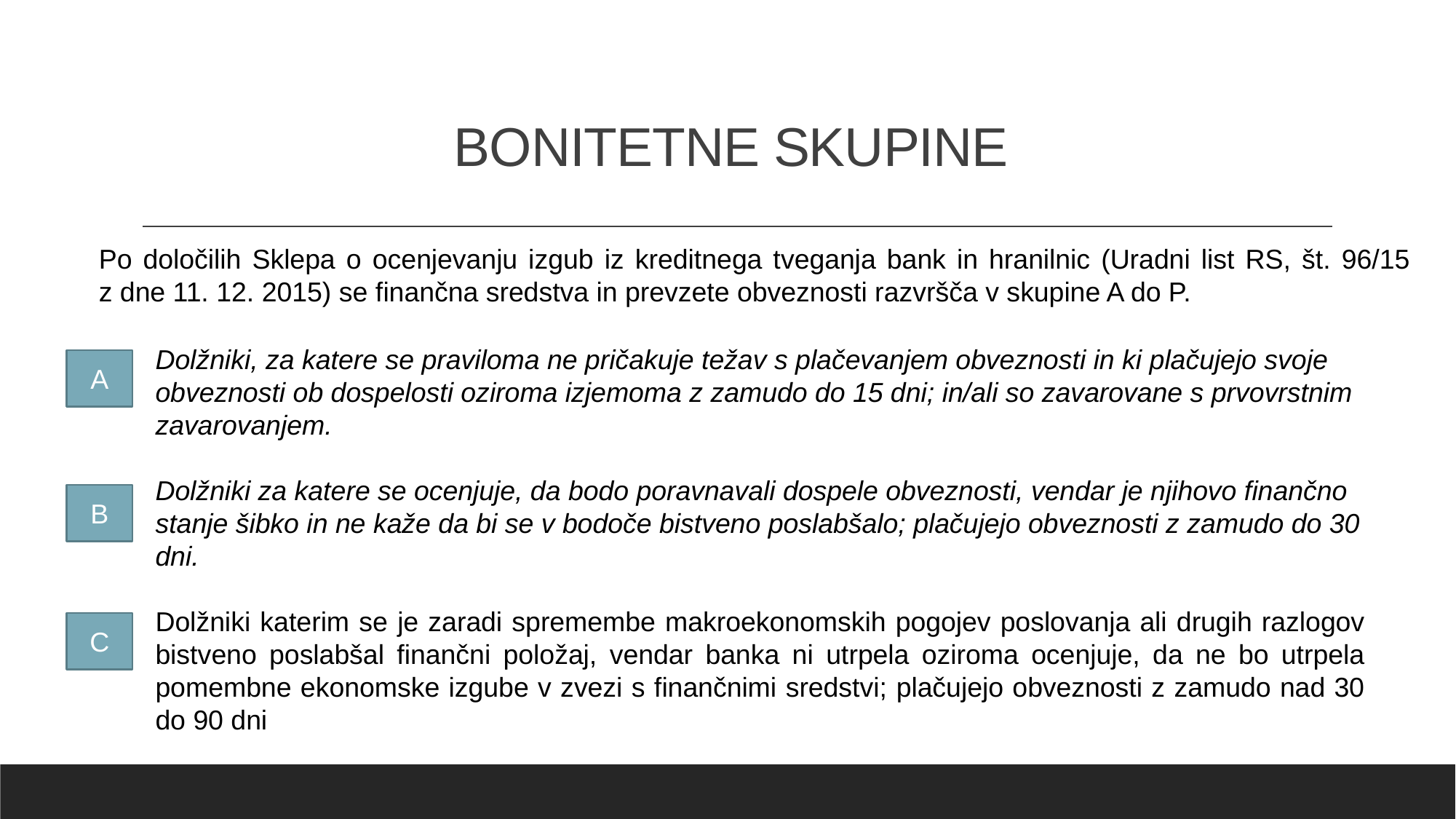

# BONITETNE SKUPINE
Po določilih Sklepa o ocenjevanju izgub iz kreditnega tveganja bank in hranilnic (Uradni list RS, št. 96/15
z dne 11. 12. 2015) se finančna sredstva in prevzete obveznosti razvršča v skupine A do P.
Dolžniki, za katere se praviloma ne pričakuje težav s plačevanjem obveznosti in ki plačujejo svoje obveznosti ob dospelosti oziroma izjemoma z zamudo do 15 dni; in/ali so zavarovane s prvovrstnim zavarovanjem.

Dolžniki za katere se ocenjuje, da bodo poravnavali dospele obveznosti, vendar je njihovo finančno stanje šibko in ne kaže da bi se v bodoče bistveno poslabšalo; plačujejo obveznosti z zamudo do 30 dni.

Dolžniki katerim se je zaradi spremembe makroekonomskih pogojev poslovanja ali drugih razlogov bistveno poslabšal finančni položaj, vendar banka ni utrpela oziroma ocenjuje, da ne bo utrpela pomembne ekonomske izgube v zvezi s finančnimi sredstvi; plačujejo obveznosti z zamudo nad 30 do 90 dni
A
B
C